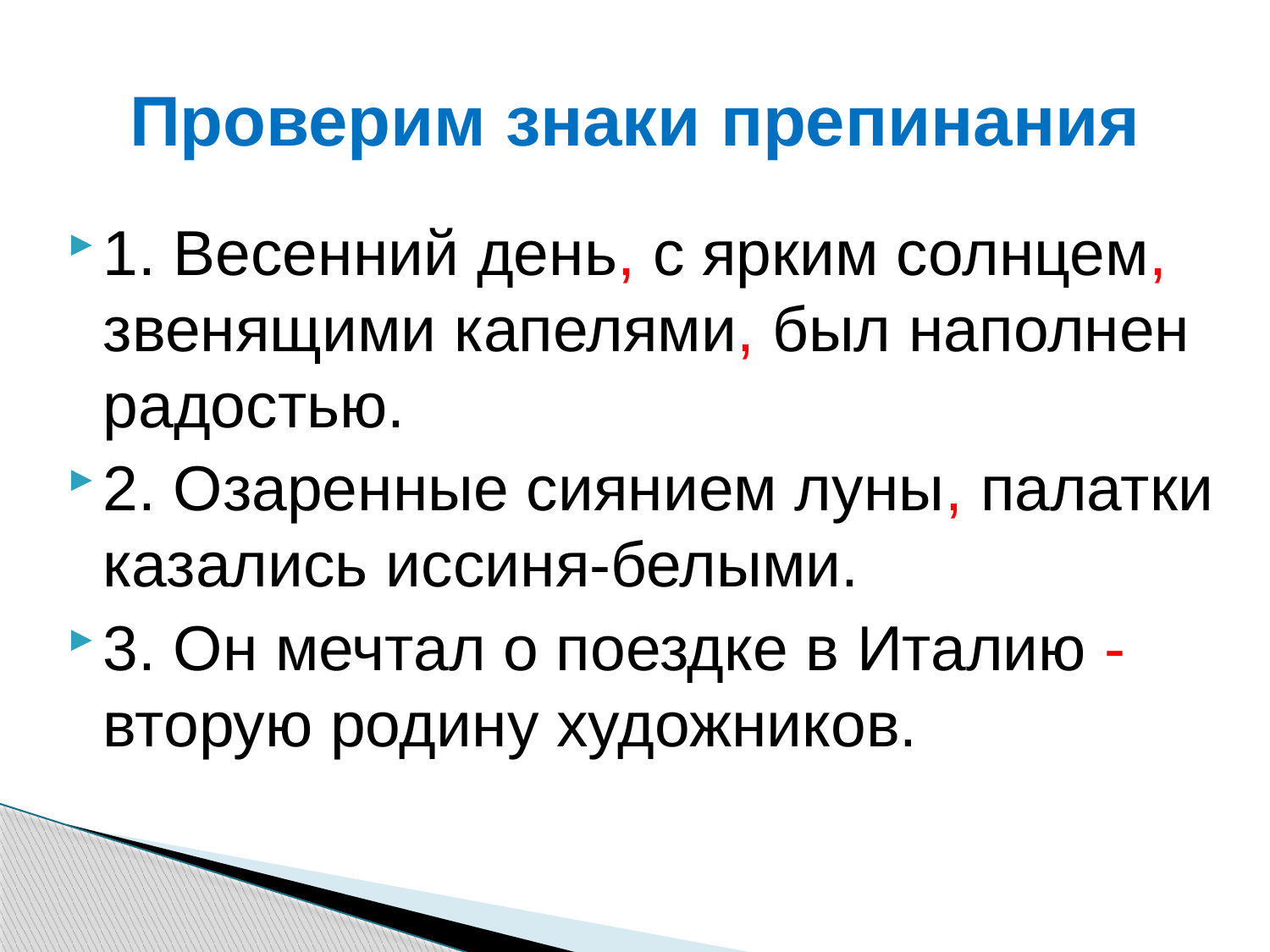

# Проверим знаки препинания
1. Весенний день, с ярким солнцем, звенящими капелями, был наполнен радостью.
2. Озаренные сиянием луны, палатки казались иссиня-белыми.
3. Он мечтал о поездке в Италию - вторую родину художников.